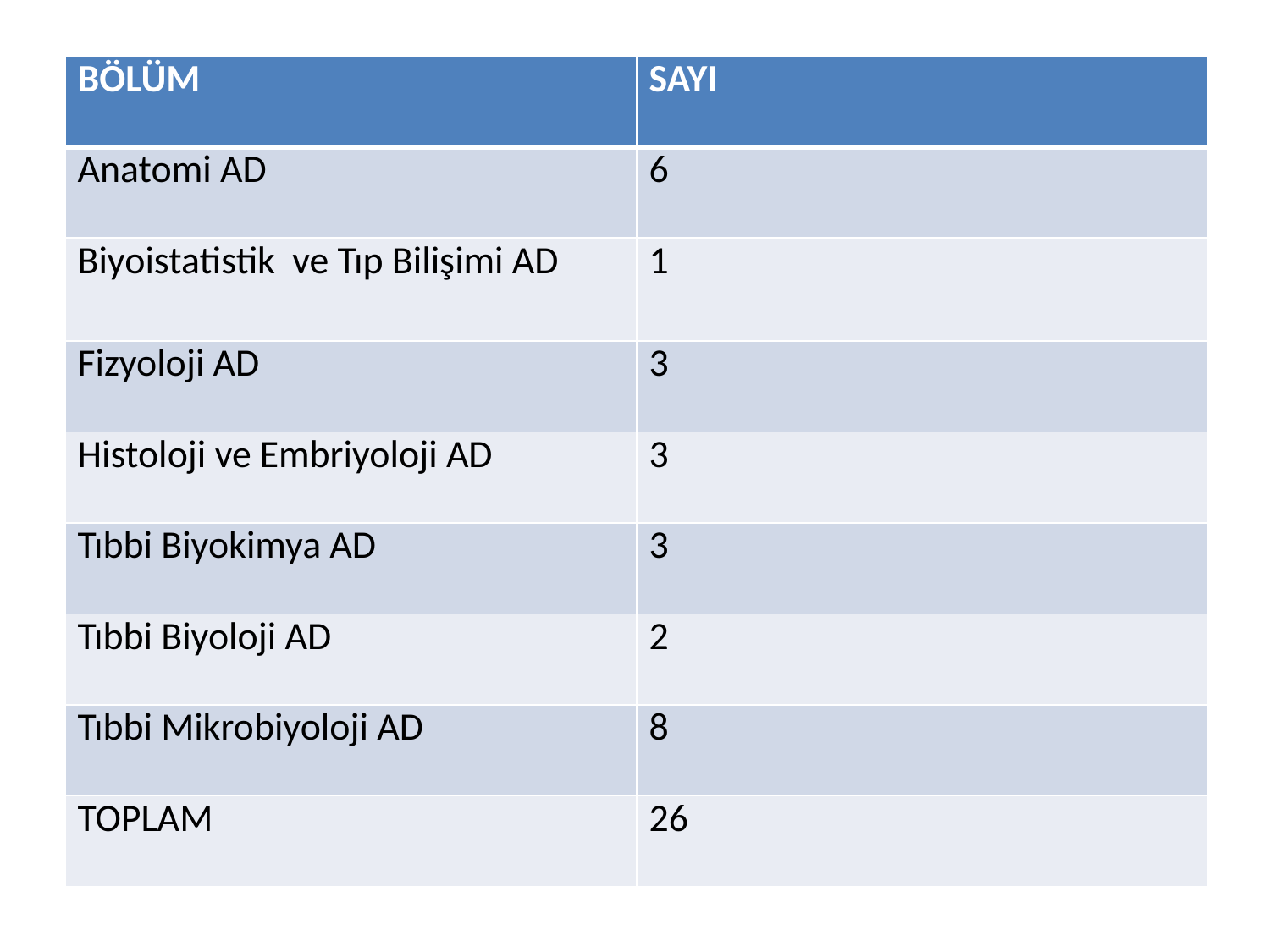

| BÖLÜM | SAYI |
| --- | --- |
| Anatomi AD | 6 |
| Biyoistatistik ve Tıp Bilişimi AD | 1 |
| Fizyoloji AD | 3 |
| Histoloji ve Embriyoloji AD | 3 |
| Tıbbi Biyokimya AD | 3 |
| Tıbbi Biyoloji AD | 2 |
| Tıbbi Mikrobiyoloji AD | 8 |
| TOPLAM | 26 |